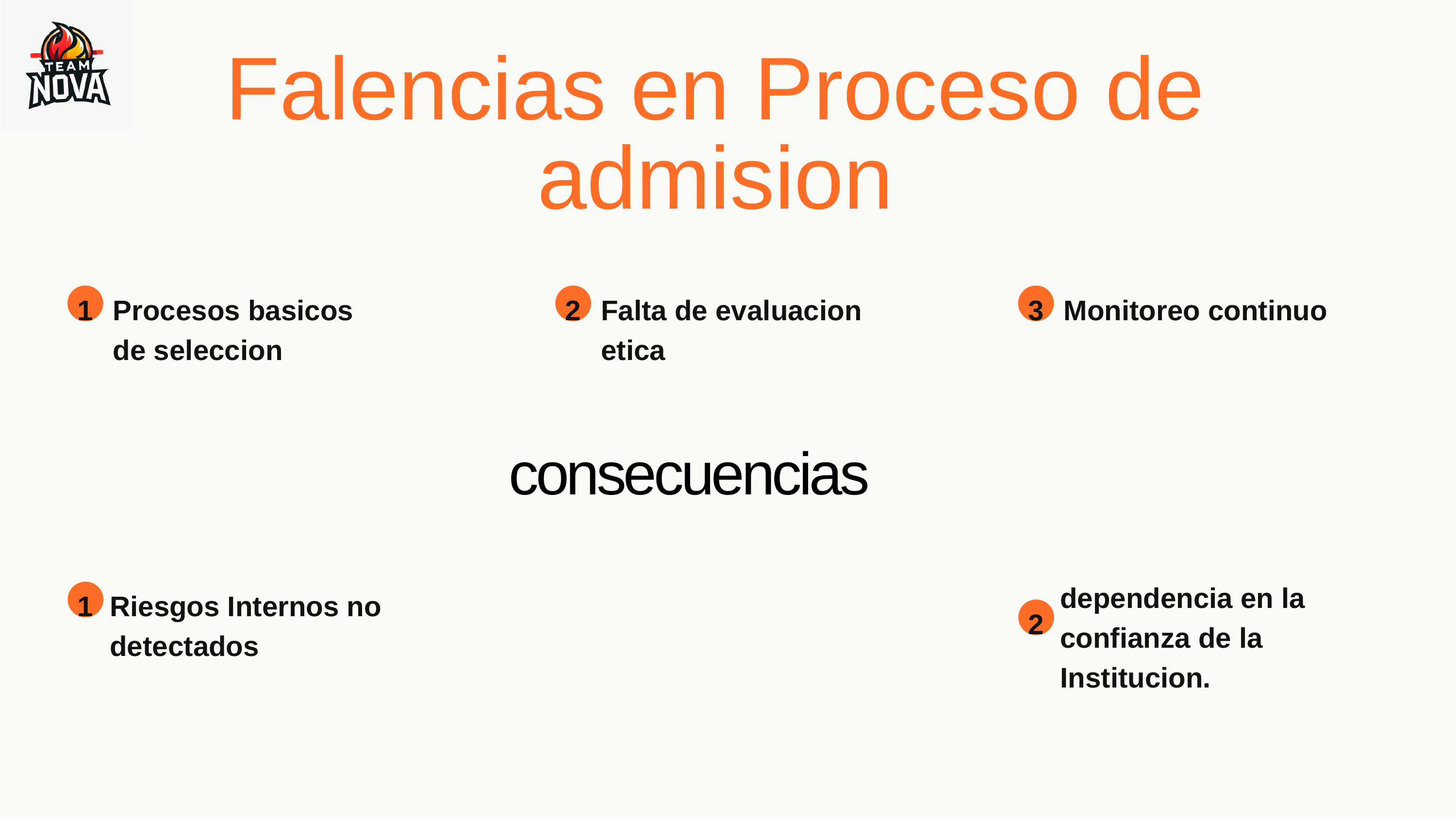

Falencias en Proceso de admision

1
Procesos basicos de seleccion
2
Falta de evaluacion etica
3
Monitoreo continuo
consecuencias
dependencia en la confianza de la Institucion.

1
Riesgos Internos no detectados

2